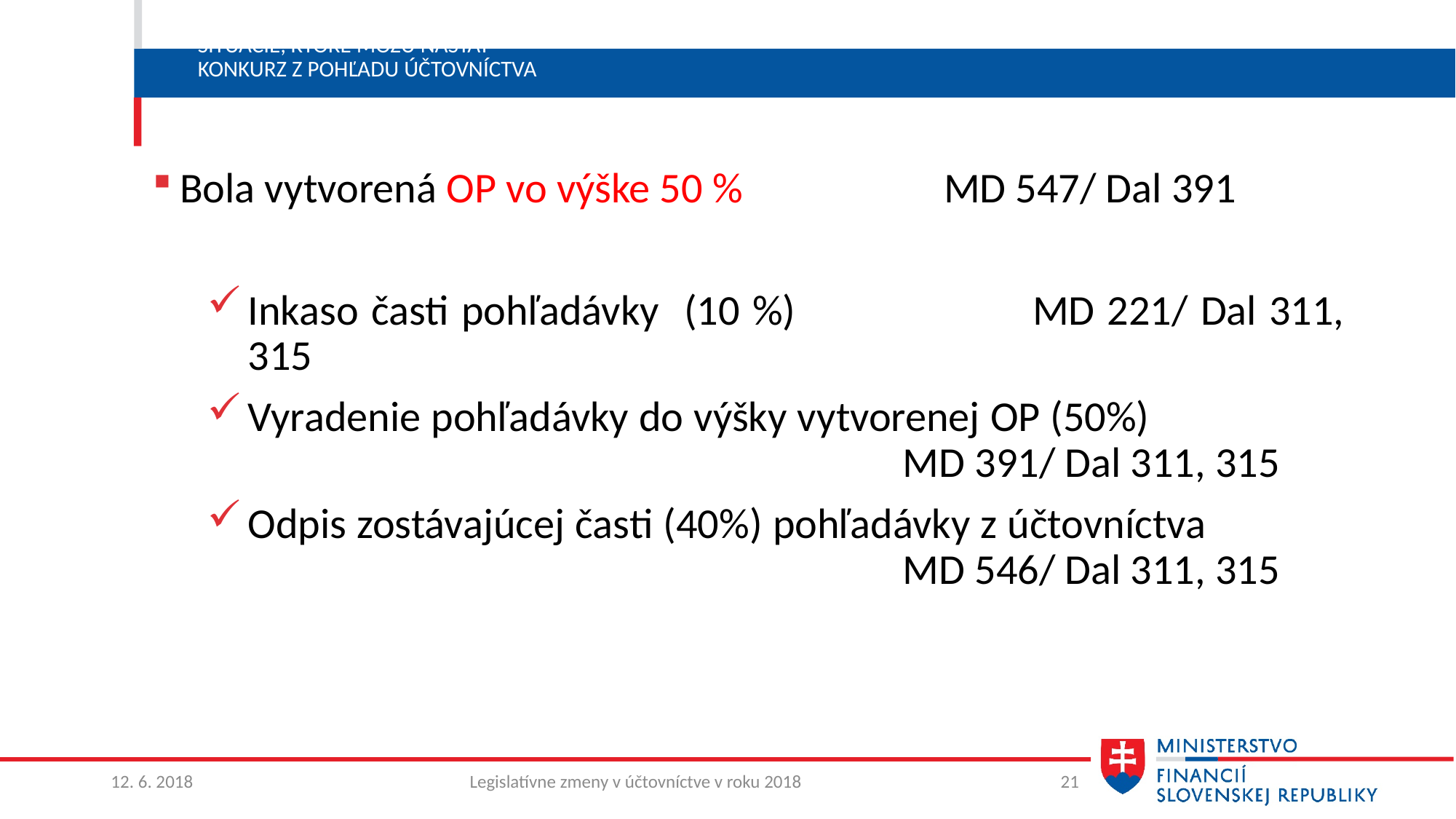

# situácie, ktoré môžu nastať Konkurz z pohľadu účtovníctva
Bola vytvorená OP vo výške 50 %   		MD 547/ Dal 391

Inkaso časti pohľadávky  (10 %)  		MD 221/ Dal 311, 315
Vyradenie pohľadávky do výšky vytvorenej OP (50%) 								MD 391/ Dal 311, 315
Odpis zostávajúcej časti (40%) pohľadávky z účtovníctva 								MD 546/ Dal 311, 315

12. 6. 2018
Legislatívne zmeny v účtovníctve v roku 2018
21